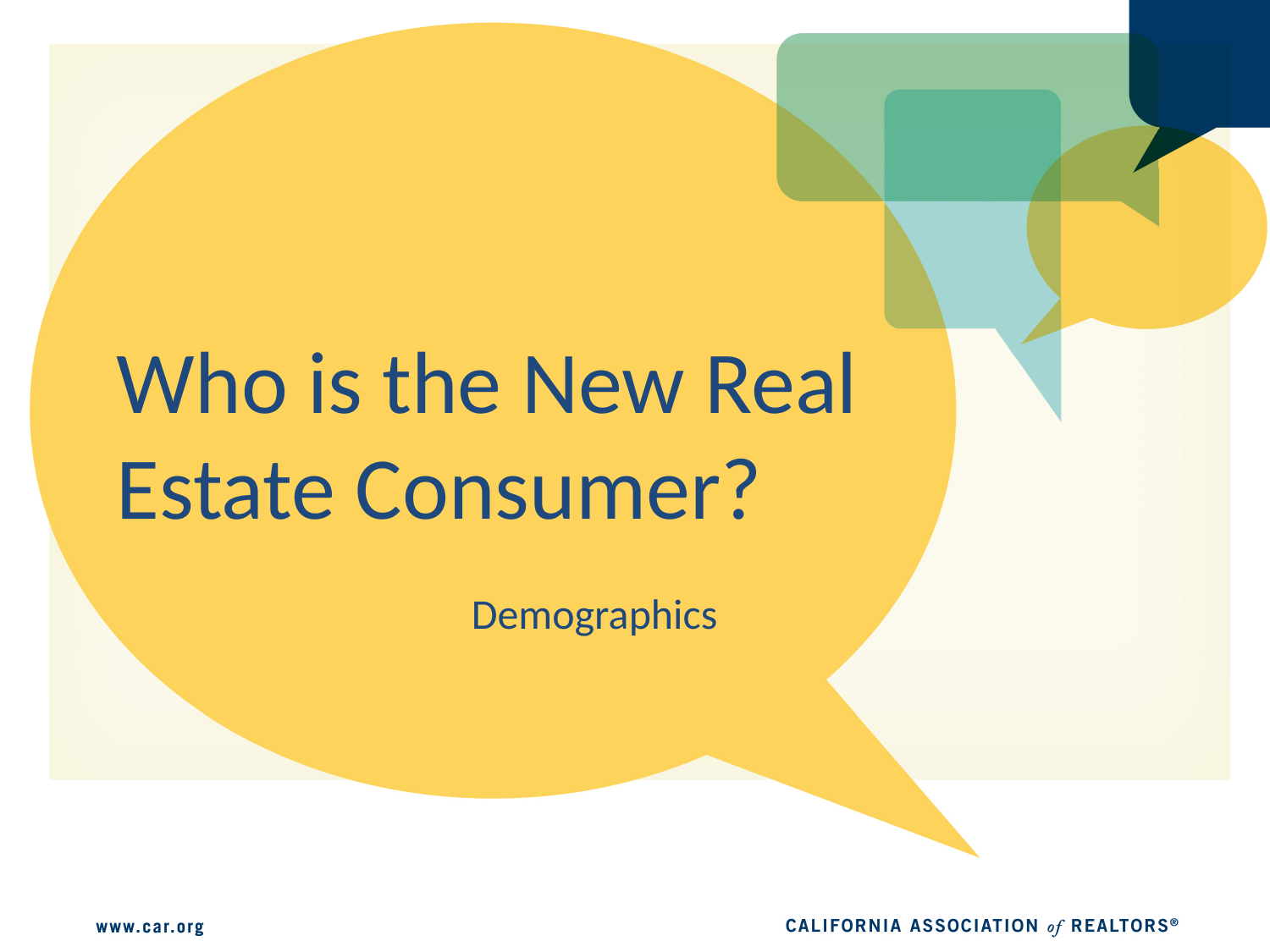

# Who is the New Real Estate Consumer?
Demographics